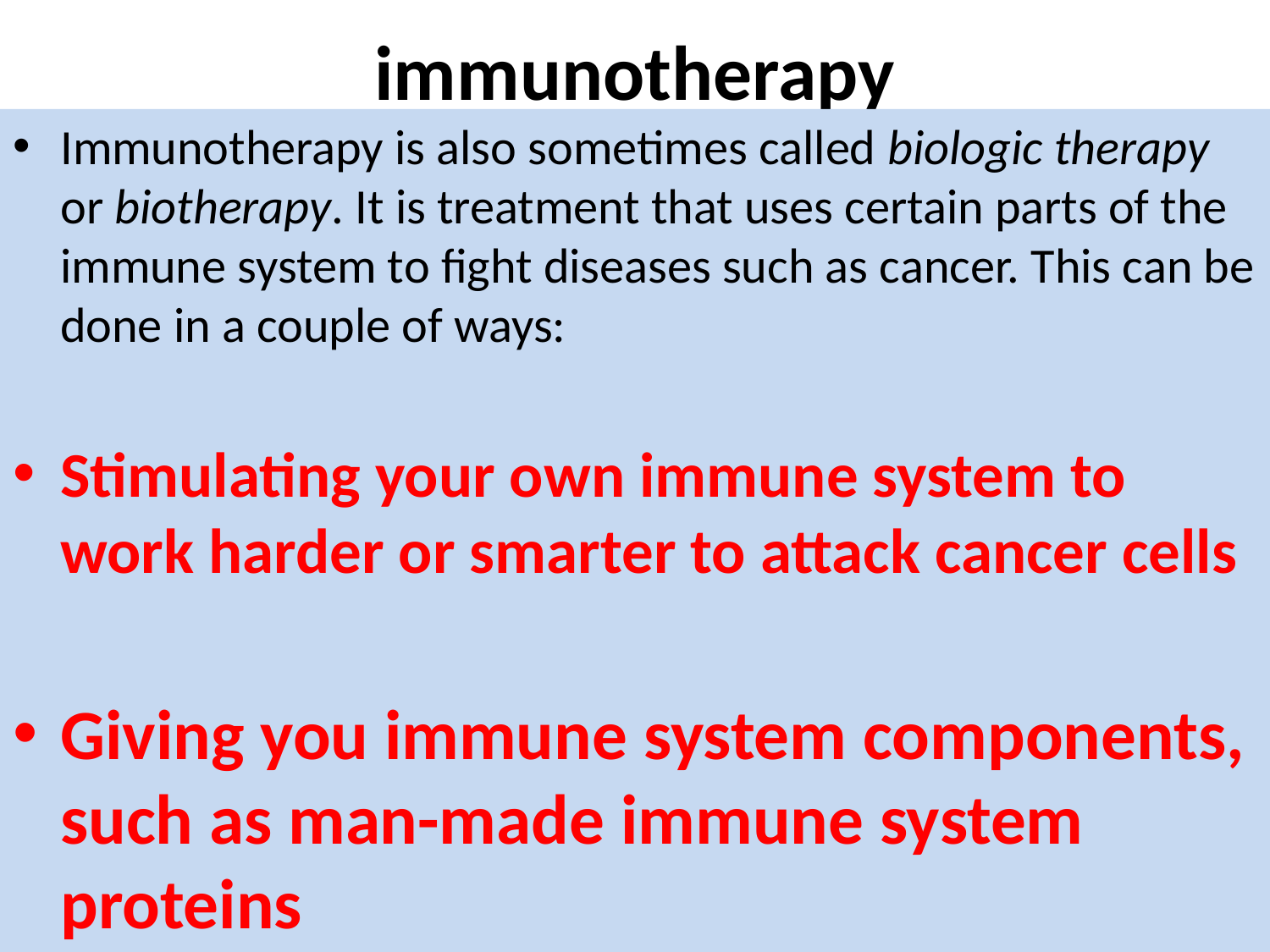

# immunotherapy
Immunotherapy is also sometimes called biologic therapy or biotherapy. It is treatment that uses certain parts of the immune system to fight diseases such as cancer. This can be done in a couple of ways:

Stimulating your own immune system to work harder or smarter to attack cancer cells

Giving you immune system components, such as man-made immune system proteins